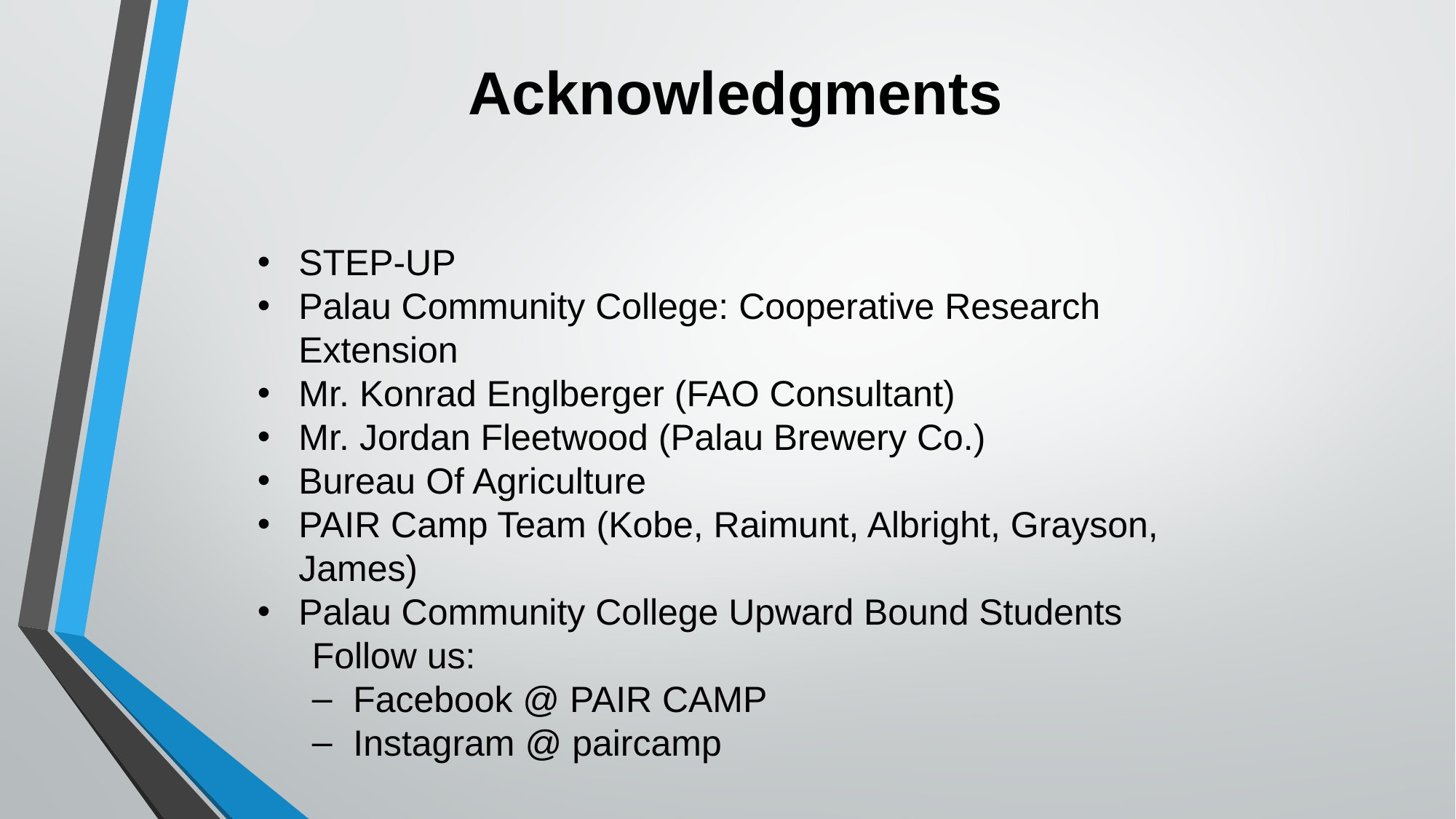

Acknowledgments
STEP-UP
Palau Community College: Cooperative Research Extension
Mr. Konrad Englberger (FAO Consultant)
Mr. Jordan Fleetwood (Palau Brewery Co.)
Bureau Of Agriculture
PAIR Camp Team (Kobe, Raimunt, Albright, Grayson, James)
Palau Community College Upward Bound Students
Follow us:
Facebook @ PAIR CAMP
Instagram @ paircamp